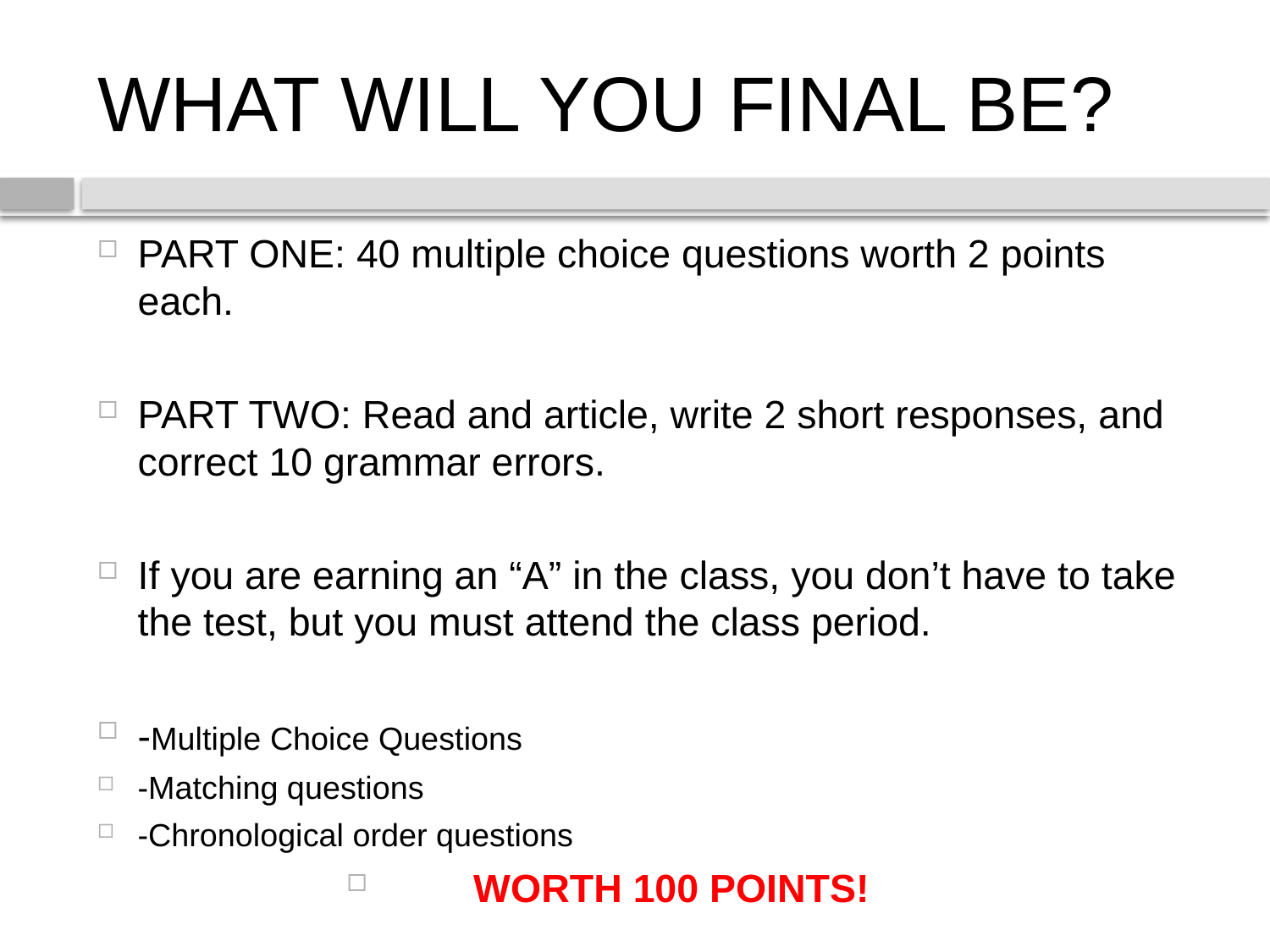

# WHAT WILL YOU FINAL BE?
PART ONE: 40 multiple choice questions worth 2 points each.

PART TWO: Read and article, write 2 short responses, and correct 10 grammar errors.

If you are earning an “A” in the class, you don’t have to take the test, but you must attend the class period.

-Multiple Choice Questions
-Matching questions
-Chronological order questions
WORTH 100 POINTS!